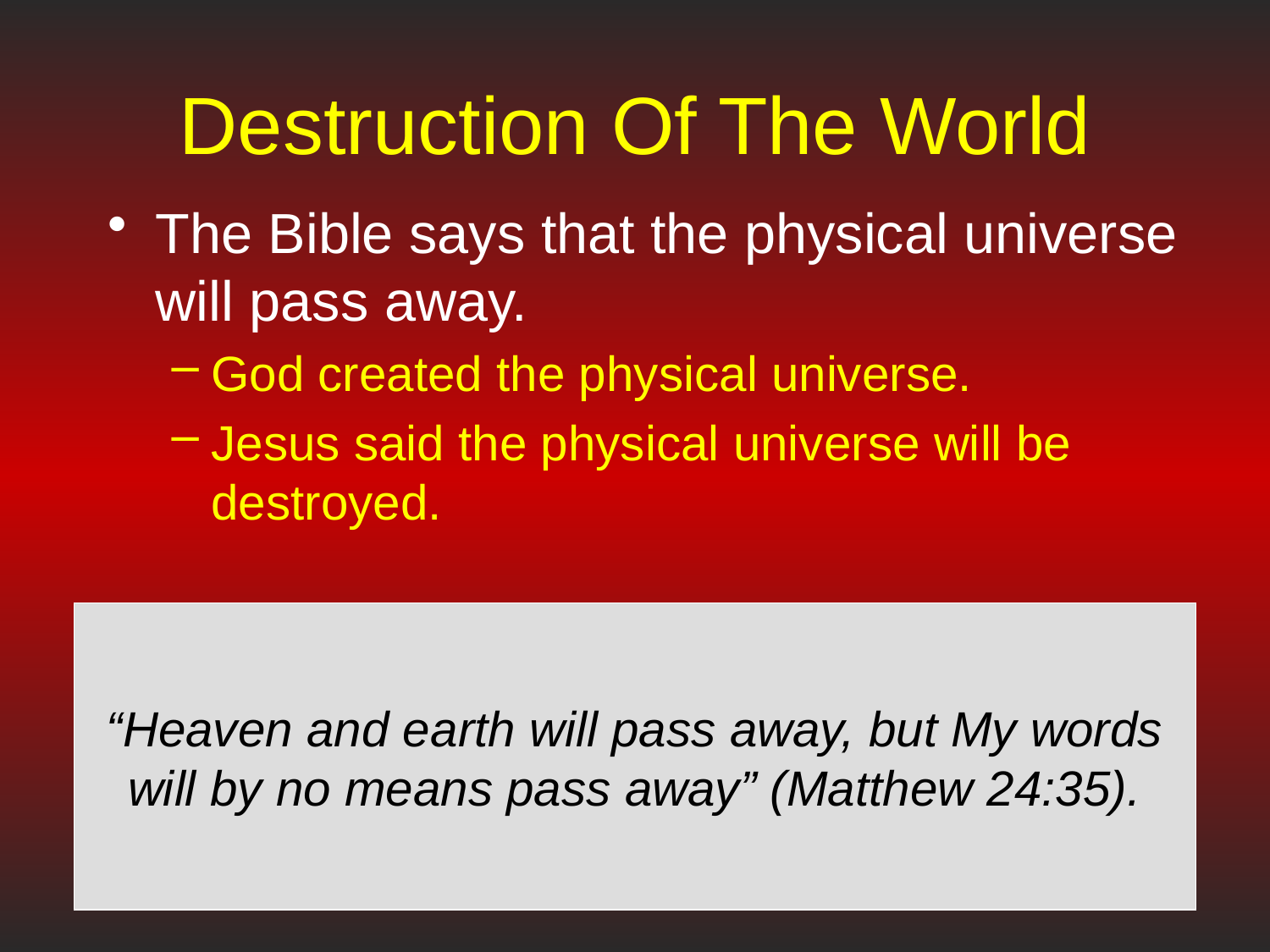

# Destruction Of The World
The Bible says that the physical universe will pass away.
God created the physical universe.
Jesus said the physical universe will be destroyed.
“Heaven and earth will pass away, but My words will by no means pass away” (Matthew 24:35).